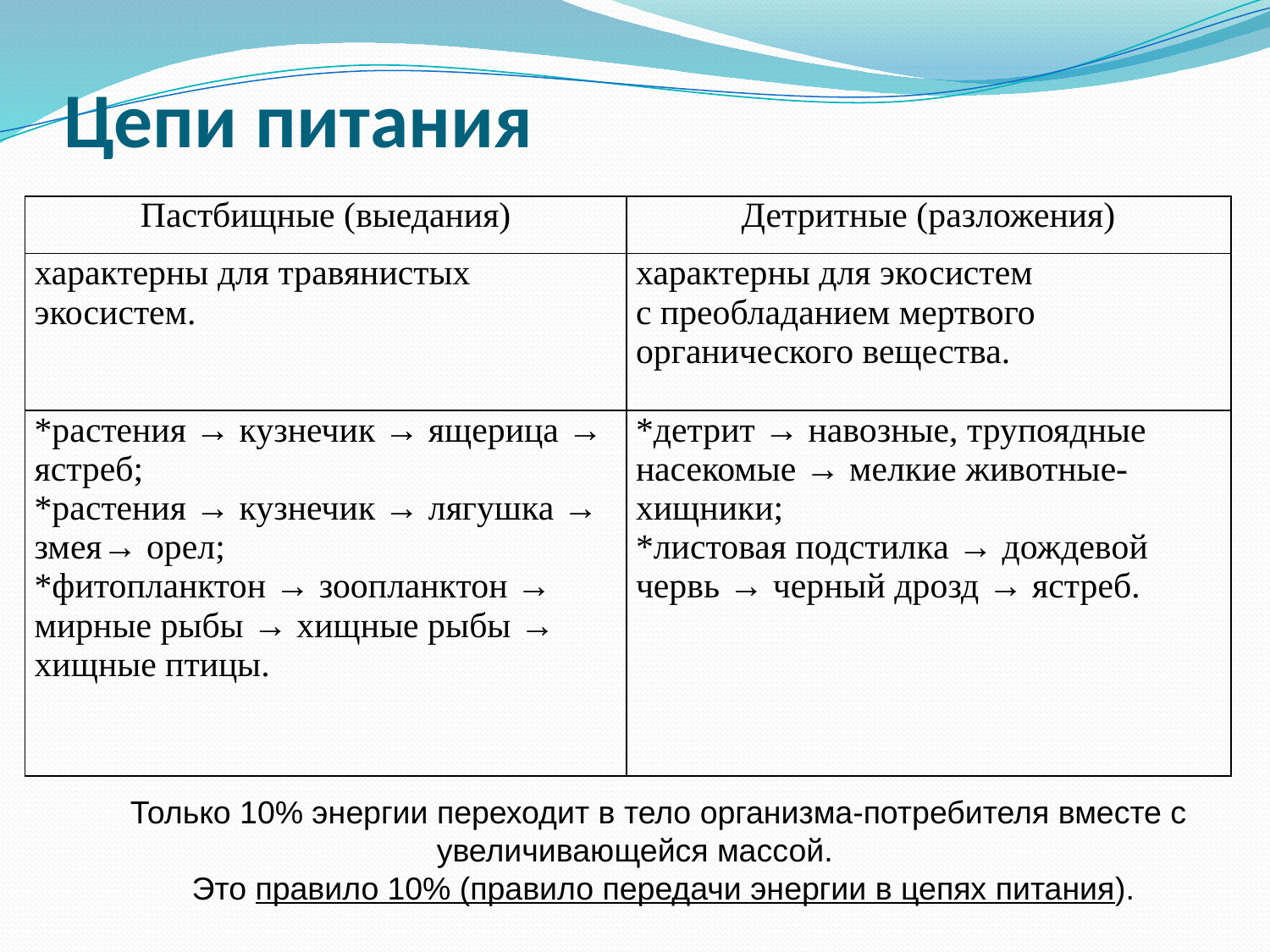

# Цепи питания
| Пастбищные (выедания) | Детритные (разложения) |
| --- | --- |
| характерны для травянистых экосистем. | характерны для экосистем с преобладанием мертвого органического вещества. |
| \*растения → кузнечик → ящерица → ястреб; \*растения → кузнечик → лягушка → змея→ орел; \*фитопланктон → зоопланктон → мирные рыбы → хищные рыбы → хищные птицы. | \*детрит → навозные, трупоядные насекомые → мелкие животные-хищники; \*листовая подстилка → дождевой червь → черный дрозд → ястреб. |
Только 10% энергии переходит в тело организма-потребителя вместе с увеличивающейся массой.
 Это правило 10% (правило передачи энергии в цепях питания).